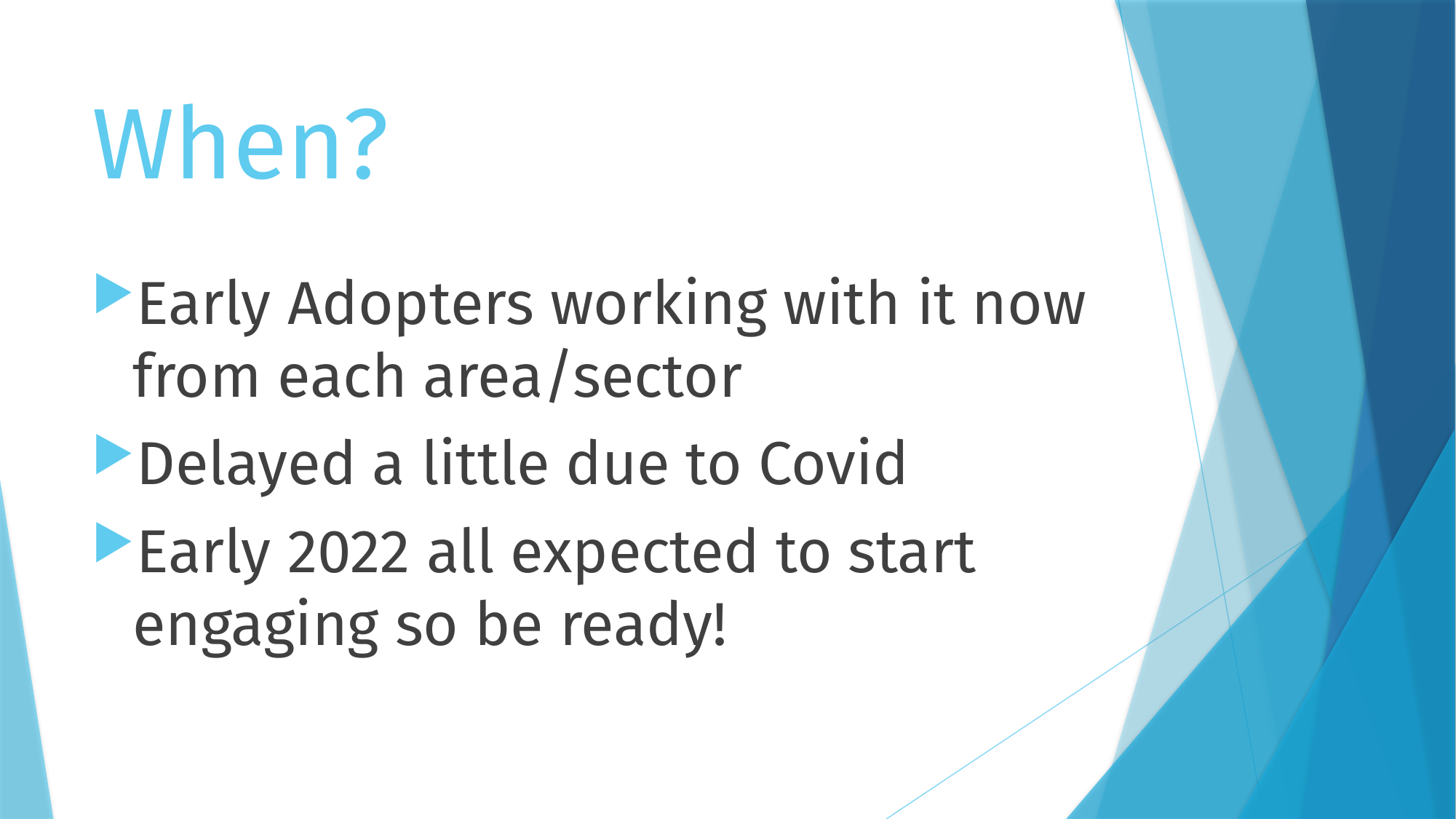

# When?
Early Adopters working with it now from each area/sector
Delayed a little due to Covid
Early 2022 all expected to start engaging so be ready!